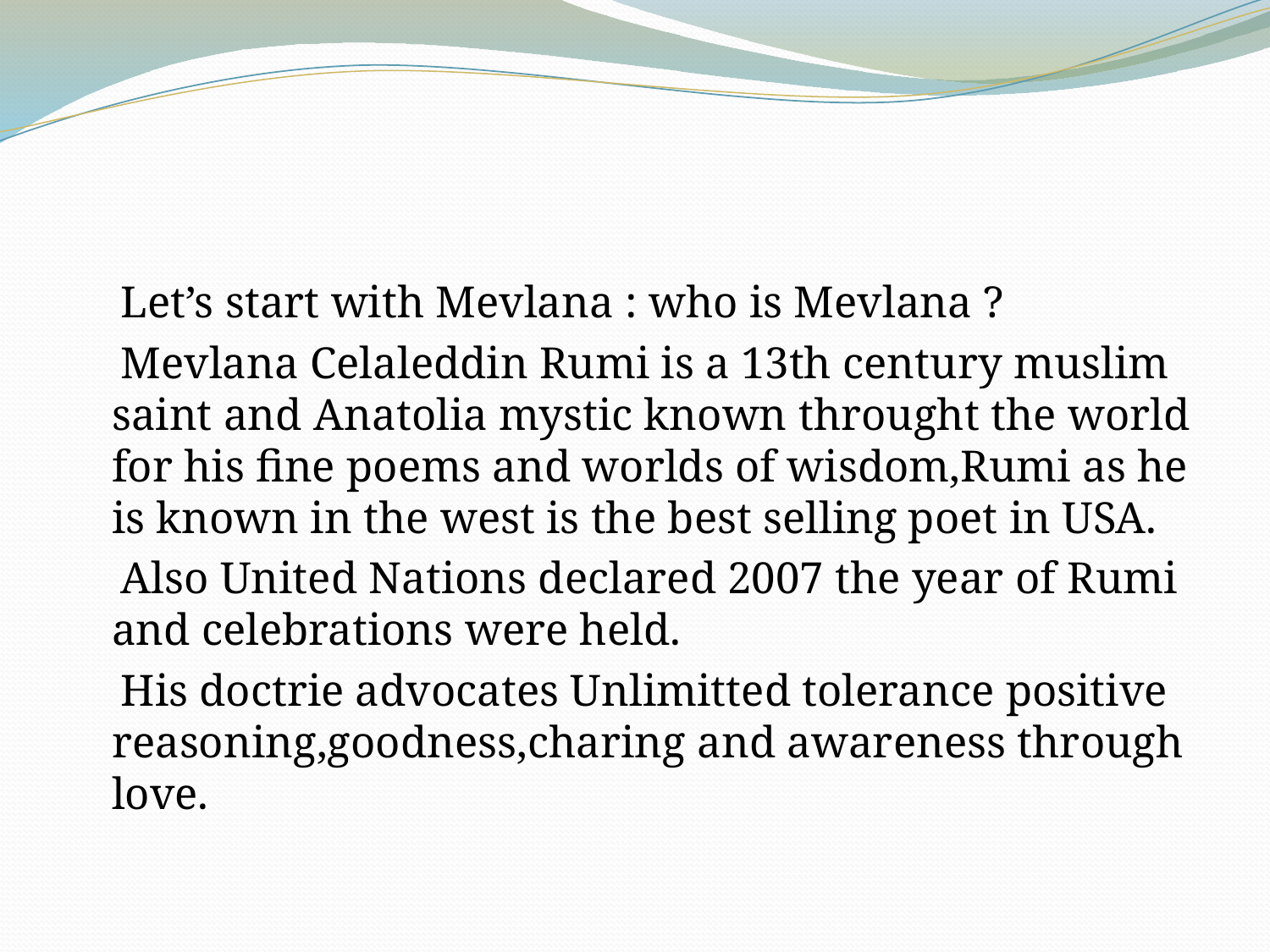

#
    Let’s start with Mevlana : who is Mevlana ?
    Mevlana Celaleddin Rumi is a 13th century muslim saint and Anatolia mystic known throught the world for his fine poems and worlds of wisdom,Rumi as he is known in the west is the best selling poet in USA.
    Also United Nations declared 2007 the year of Rumi and celebrations were held.
    His doctrie advocates Unlimitted tolerance positive reasoning,goodness,charing and awareness through love.